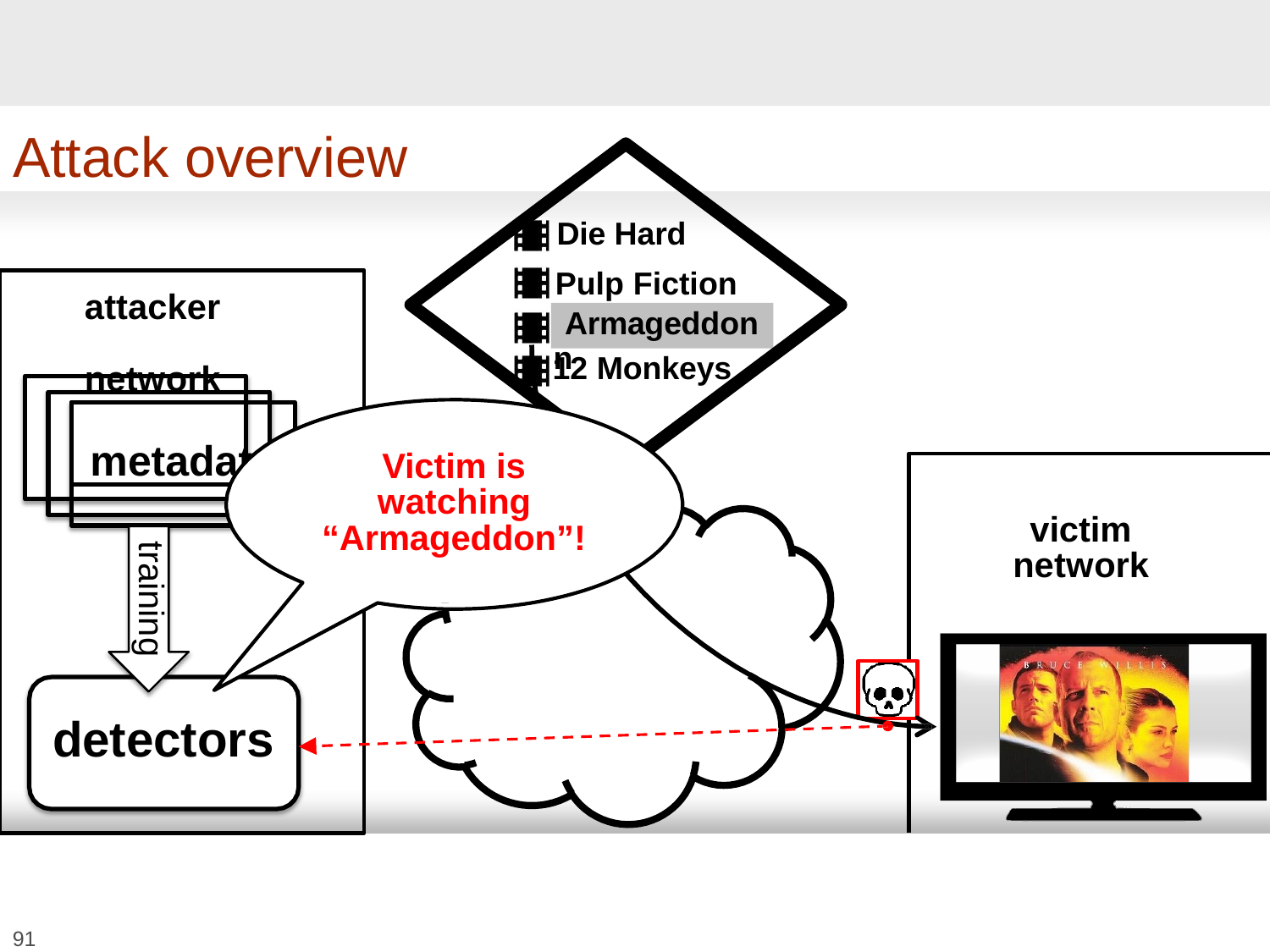

# Attack overview

Die Hard

Pulp Fiction

attacker  network
Armageddon

Armageddon

12 Monkeys

metada

ta
Victim is

watching
victim  network

“Armageddon”!

training

detectors

91